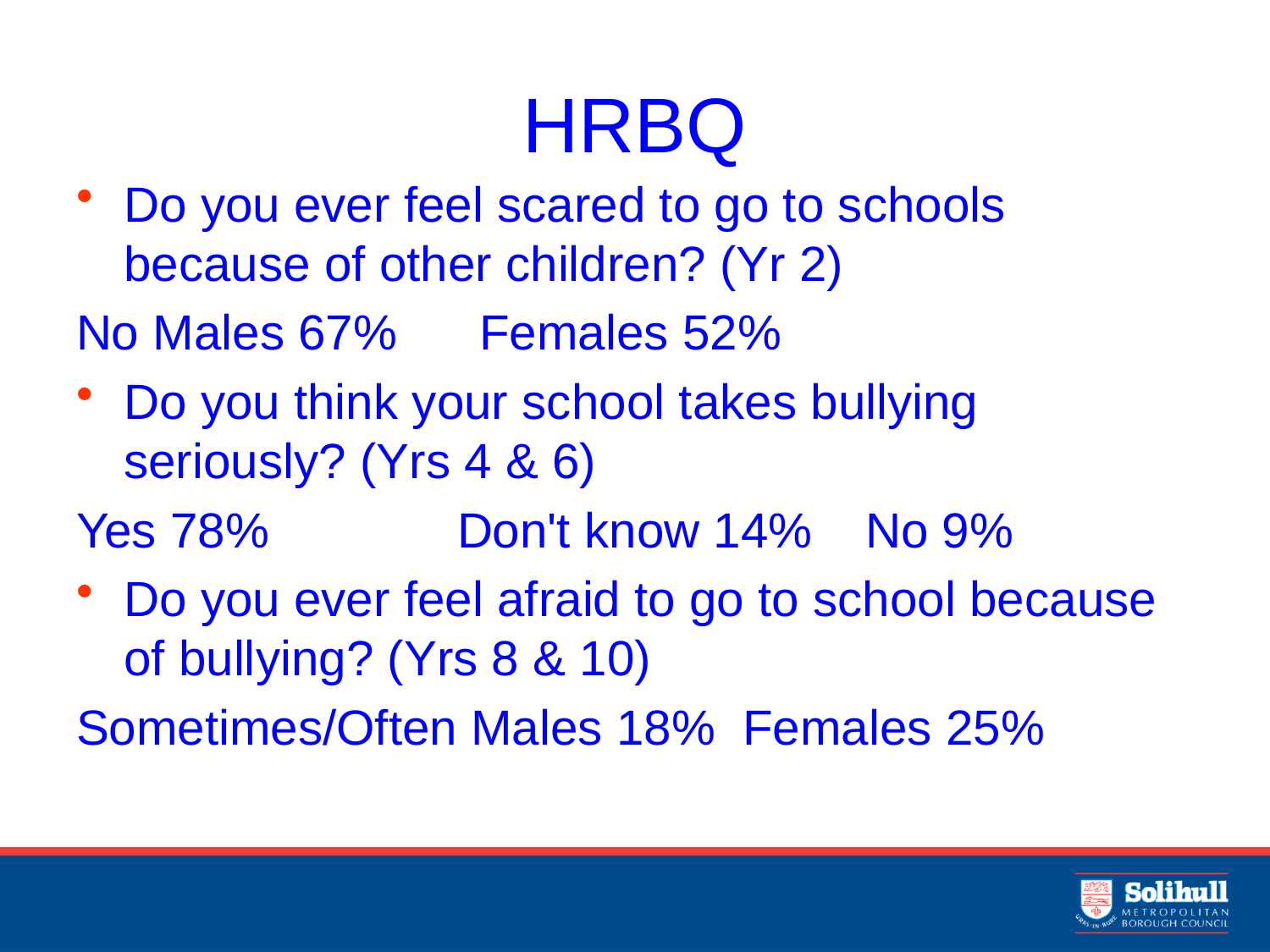

# HRBQ
Do you ever feel scared to go to schools because of other children? (Yr 2)
No Males 67%      Females 52%
Do you think your school takes bullying seriously? (Yrs 4 & 6)
Yes 78%		Don't know 14% 	  No 9%
Do you ever feel afraid to go to school because of bullying? (Yrs 8 & 10)
Sometimes/Often Males 18%  Females 25%